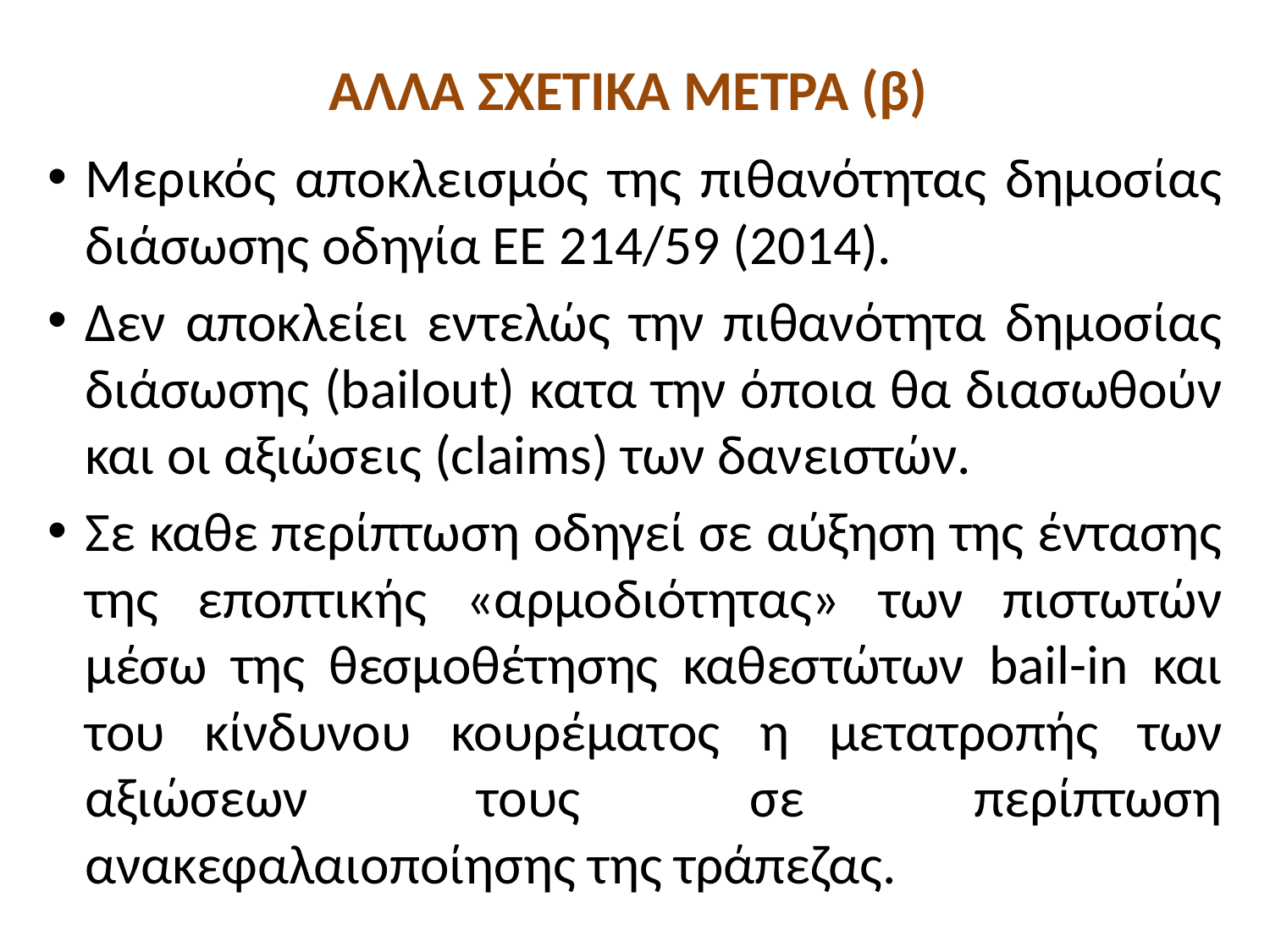

# ΑΛΛΑ ΣΧΕΤΙΚΑ ΜΕΤΡΑ (β)
Μερικός αποκλεισμός της πιθανότητας δημοσίας διάσωσης οδηγία ΕΕ 214/59 (2014).
Δεν αποκλείει εντελώς την πιθανότητα δημοσίας διάσωσης (bailout) κατα την όποια θα διασωθούν και οι αξιώσεις (claims) των δανειστών.
Σε καθε περίπτωση οδηγεί σε αύξηση της έντασης της εποπτικής «αρμοδιότητας» των πιστωτών μέσω της θεσμοθέτησης καθεστώτων bail-in και του κίνδυνου κουρέματος η μετατροπής των αξιώσεων τους σε περίπτωση ανακεφαλαιοποίησης της τράπεζας.